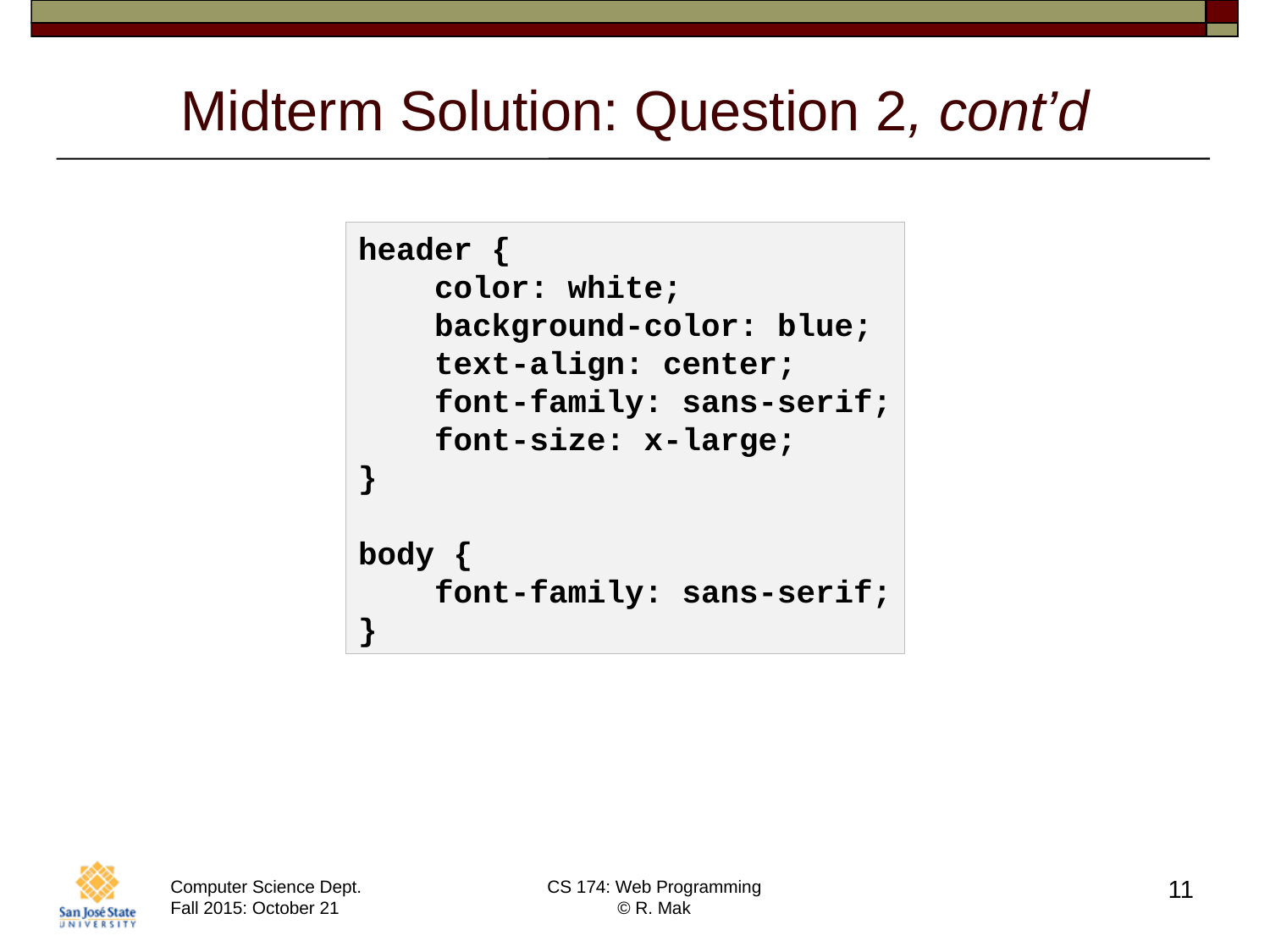

# Midterm Solution: Question 2, cont’d
header {
    color: white;
    background-color: blue;
    text-align: center;
    font-family: sans-serif;
    font-size: x-large;
}

body {
    font-family: sans-serif;
}
11